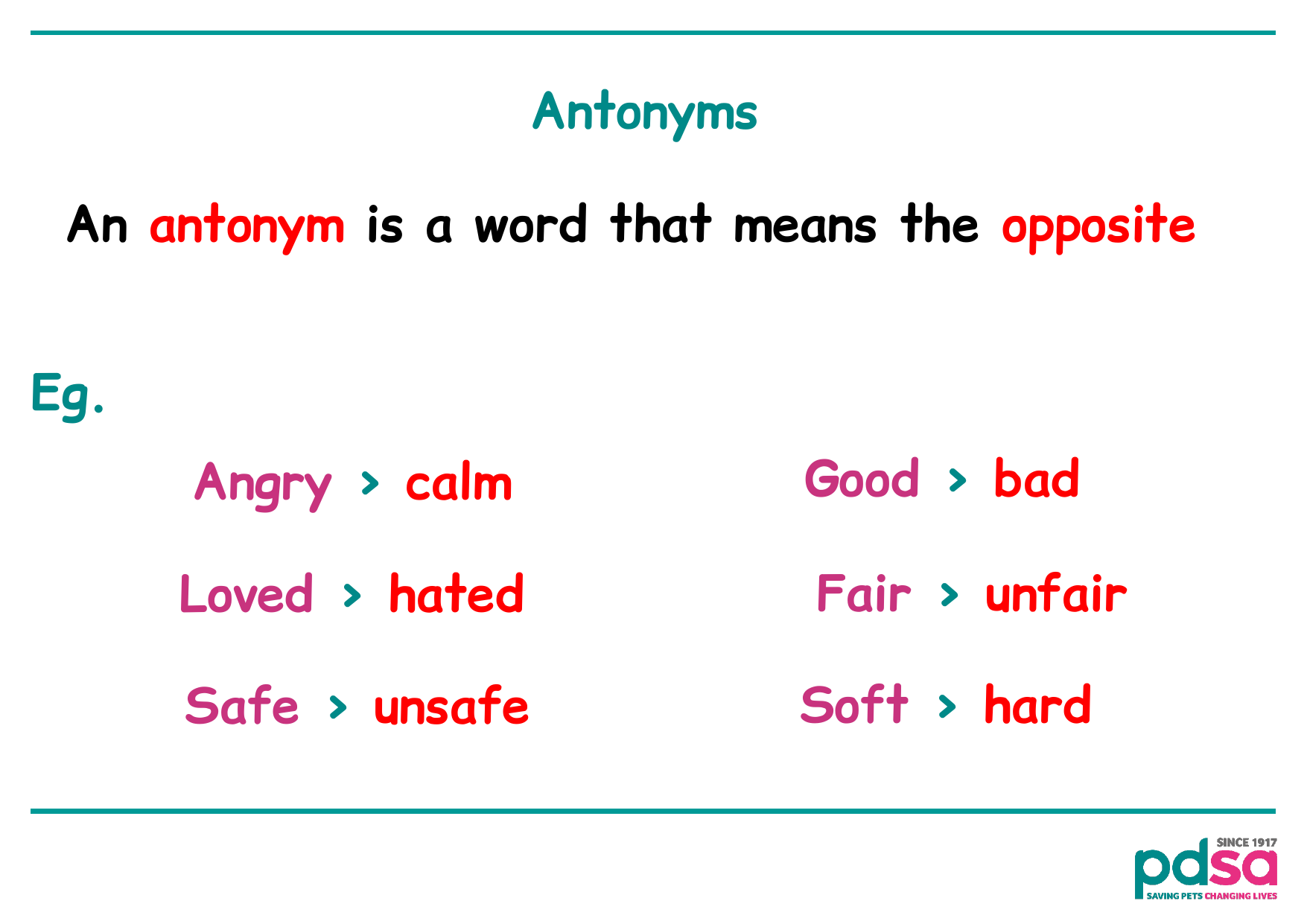

# Antonyms
An antonym is a word that means the opposite
Eg.
Good > bad
Angry > calm
Fair > unfair
Loved > hated
Soft > hard
Safe > unsafe